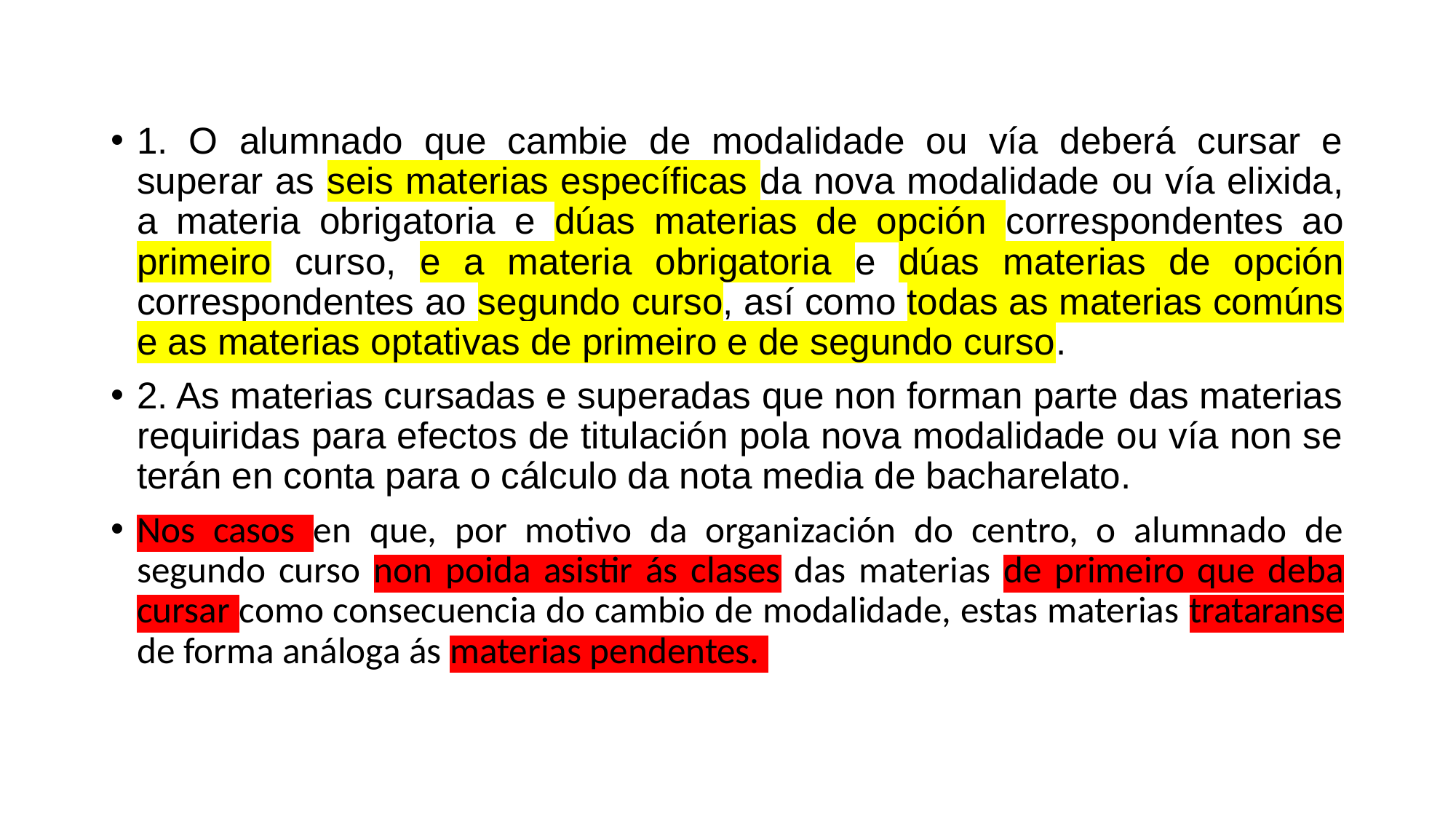

1. O alumnado que cambie de modalidade ou vía deberá cursar e superar as seis materias específicas da nova modalidade ou vía elixida, a materia obrigatoria e dúas materias de opción correspondentes ao primeiro curso, e a materia obrigatoria e dúas materias de opción correspondentes ao segundo curso, así como todas as materias comúns e as materias optativas de primeiro e de segundo curso.
2. As materias cursadas e superadas que non forman parte das materias requiridas para efectos de titulación pola nova modalidade ou vía non se terán en conta para o cálculo da nota media de bacharelato.
Nos casos en que, por motivo da organización do centro, o alumnado de segundo curso non poida asistir ás clases das materias de primeiro que deba cursar como consecuencia do cambio de modalidade, estas materias trataranse de forma análoga ás materias pendentes.